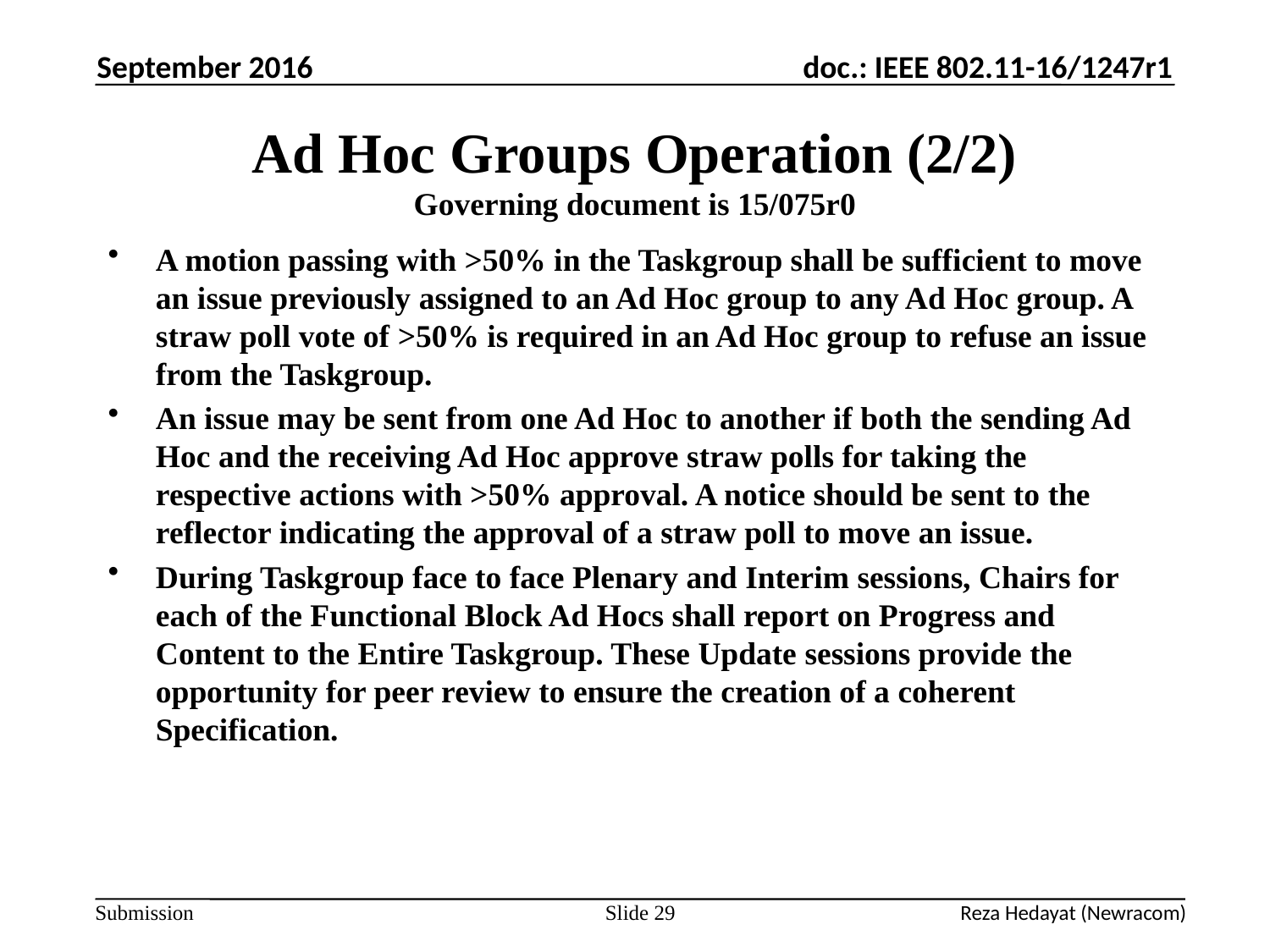

September 2016
# Ad Hoc Groups Operation (2/2) Governing document is 15/075r0
A motion passing with >50% in the Taskgroup shall be sufficient to move an issue previously assigned to an Ad Hoc group to any Ad Hoc group. A straw poll vote of >50% is required in an Ad Hoc group to refuse an issue from the Taskgroup.
An issue may be sent from one Ad Hoc to another if both the sending Ad Hoc and the receiving Ad Hoc approve straw polls for taking the respective actions with >50% approval. A notice should be sent to the reflector indicating the approval of a straw poll to move an issue.
During Taskgroup face to face Plenary and Interim sessions, Chairs for each of the Functional Block Ad Hocs shall report on Progress and Content to the Entire Taskgroup. These Update sessions provide the opportunity for peer review to ensure the creation of a coherent Specification.
Slide 29
Reza Hedayat (Newracom)